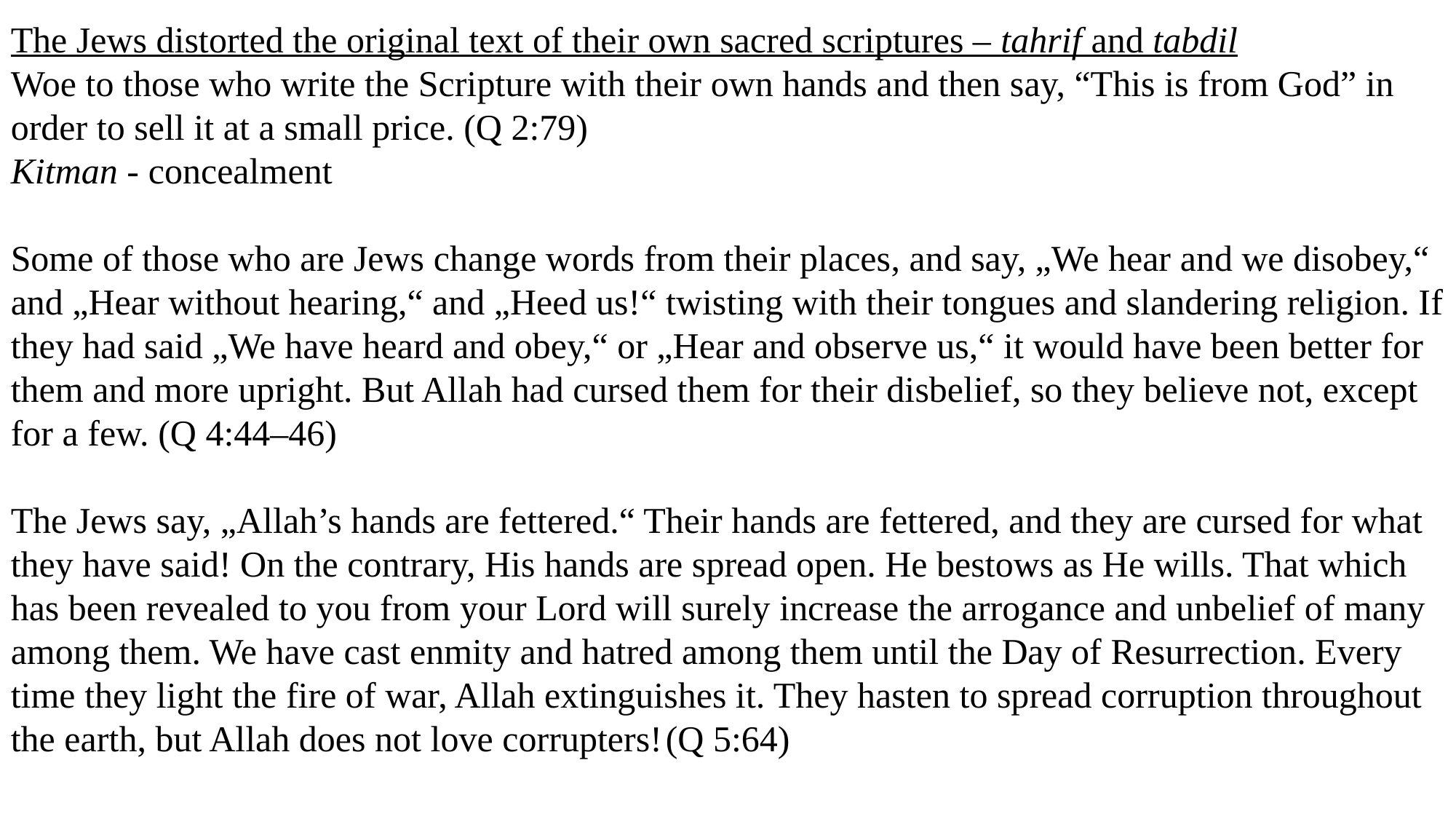

The Jews distorted the original text of their own sacred scriptures – tahrif and tabdil
Woe to those who write the Scripture with their own hands and then say, “This is from God” in order to sell it at a small price. (Q 2:79)
Kitman - concealment

Some of those who are Jews change words from their places, and say, „We hear and we disobey,“ and „Hear without hearing,“ and „Heed us!“ twisting with their tongues and slandering religion. If they had said „We have heard and obey,“ or „Hear and observe us,“ it would have been better for them and more upright. But Allah had cursed them for their disbelief, so they believe not, except for a few. (Q 4:44–46)

The Jews say, „Allah’s hands are fettered.“ Their hands are fettered, and they are cursed for what they have said! On the contrary, His hands are spread open. He bestows as He wills. That which has been revealed to you from your Lord will surely increase the arrogance and unbelief of many among them. We have cast enmity and hatred among them until the Day of Resurrection. Every time they light the fire of war, Allah extinguishes it. They hasten to spread corruption throughout the earth, but Allah does not love corrupters!	(Q 5:64)